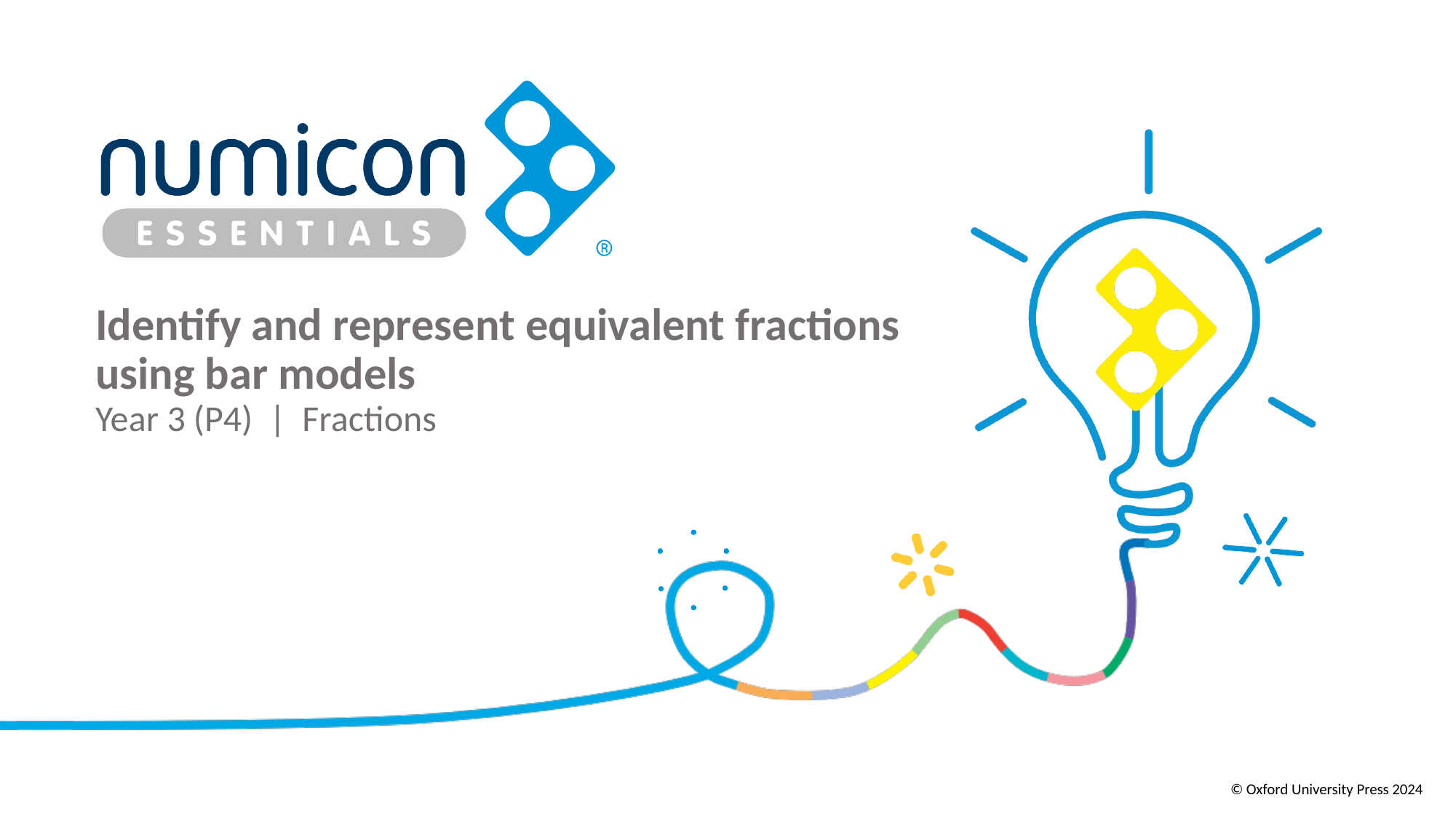

# Identify and represent equivalent fractions using bar models
Year 3 (P4)  |  Fractions